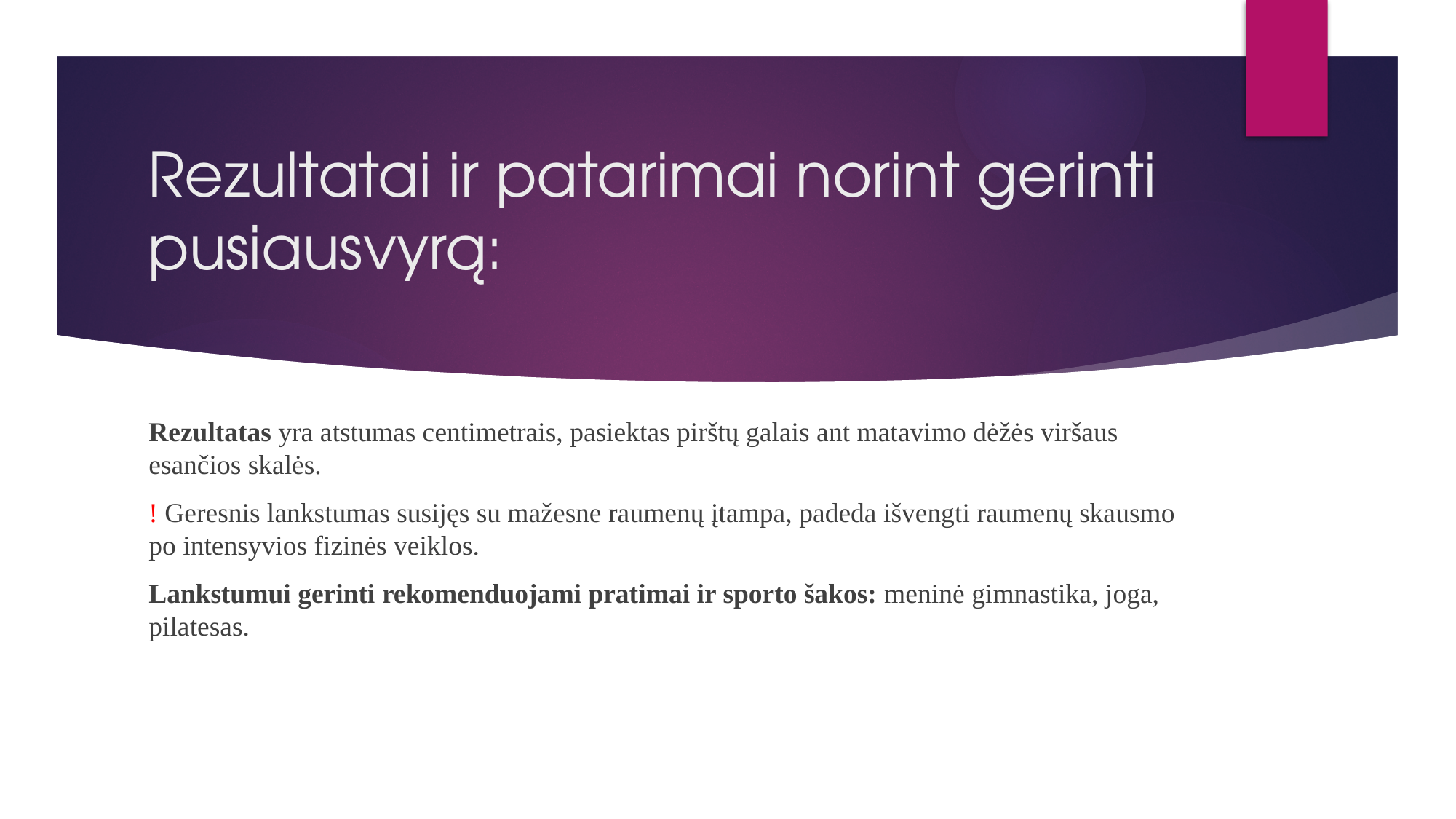

# Rezultatai ir patarimai norint gerinti pusiausvyrą:
Rezultatas yra atstumas centimetrais, pasiektas pirštų galais ant matavimo dėžės viršaus esančios skalės.
! Geresnis lankstumas susijęs su mažesne raumenų įtampa, padeda išvengti raumenų skausmo po intensyvios fizinės veiklos.
Lankstumui gerinti rekomenduojami pratimai ir sporto šakos: meninė gimnastika, joga, pilatesas.